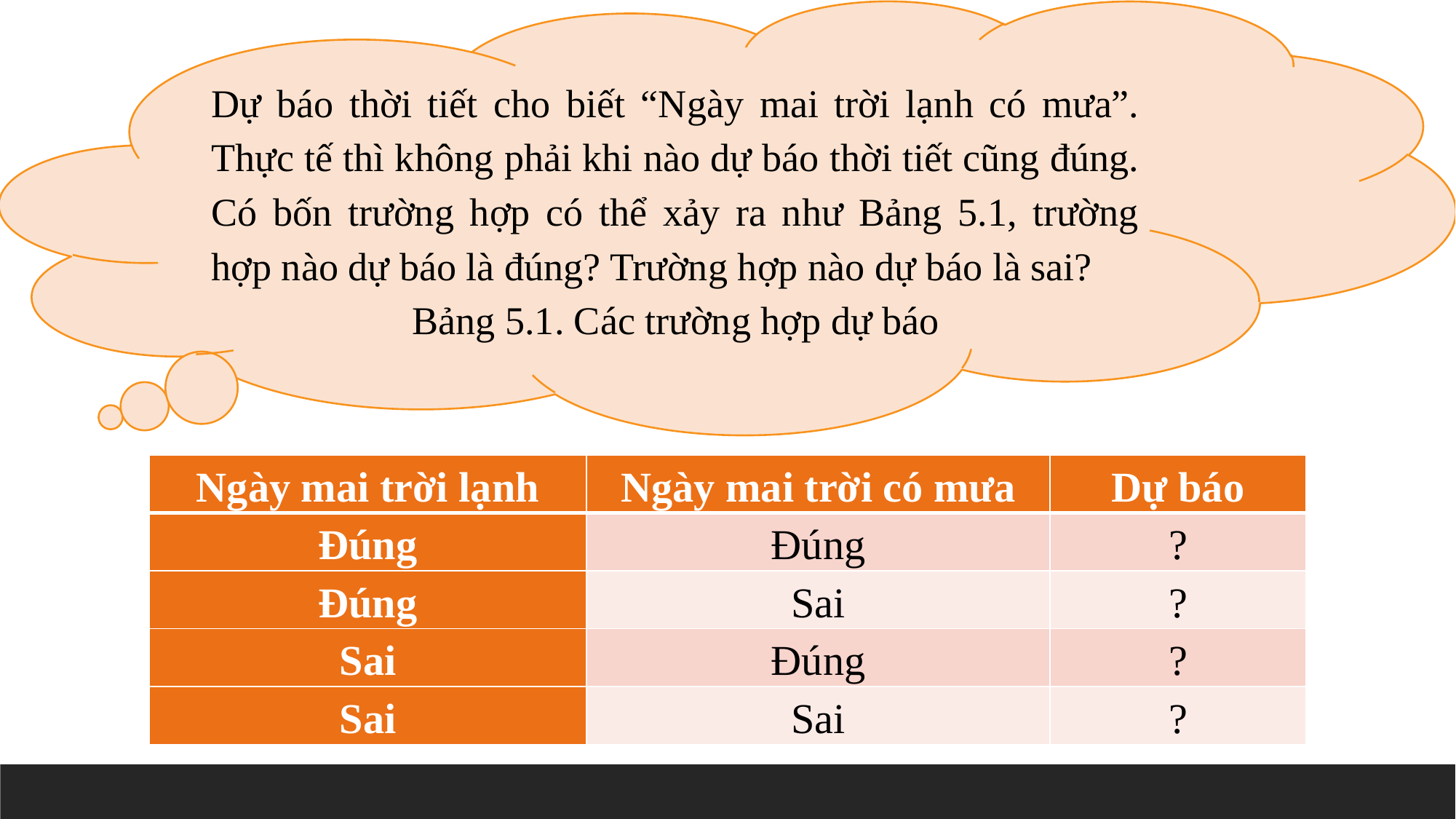

Dự báo thời tiết cho biết “Ngày mai trời lạnh có mưa”. Thực tế thì không phải khi nào dự báo thời tiết cũng đúng. Có bốn trường hợp có thể xảy ra như Bảng 5.1, trường hợp nào dự báo là đúng? Trường hợp nào dự báo là sai?
Bảng 5.1. Các trường hợp dự báo
| Ngày mai trời lạnh | Ngày mai trời có mưa | Dự báo |
| --- | --- | --- |
| Đúng | Đúng | ? |
| Đúng | Sai | ? |
| Sai | Đúng | ? |
| Sai | Sai | ? |